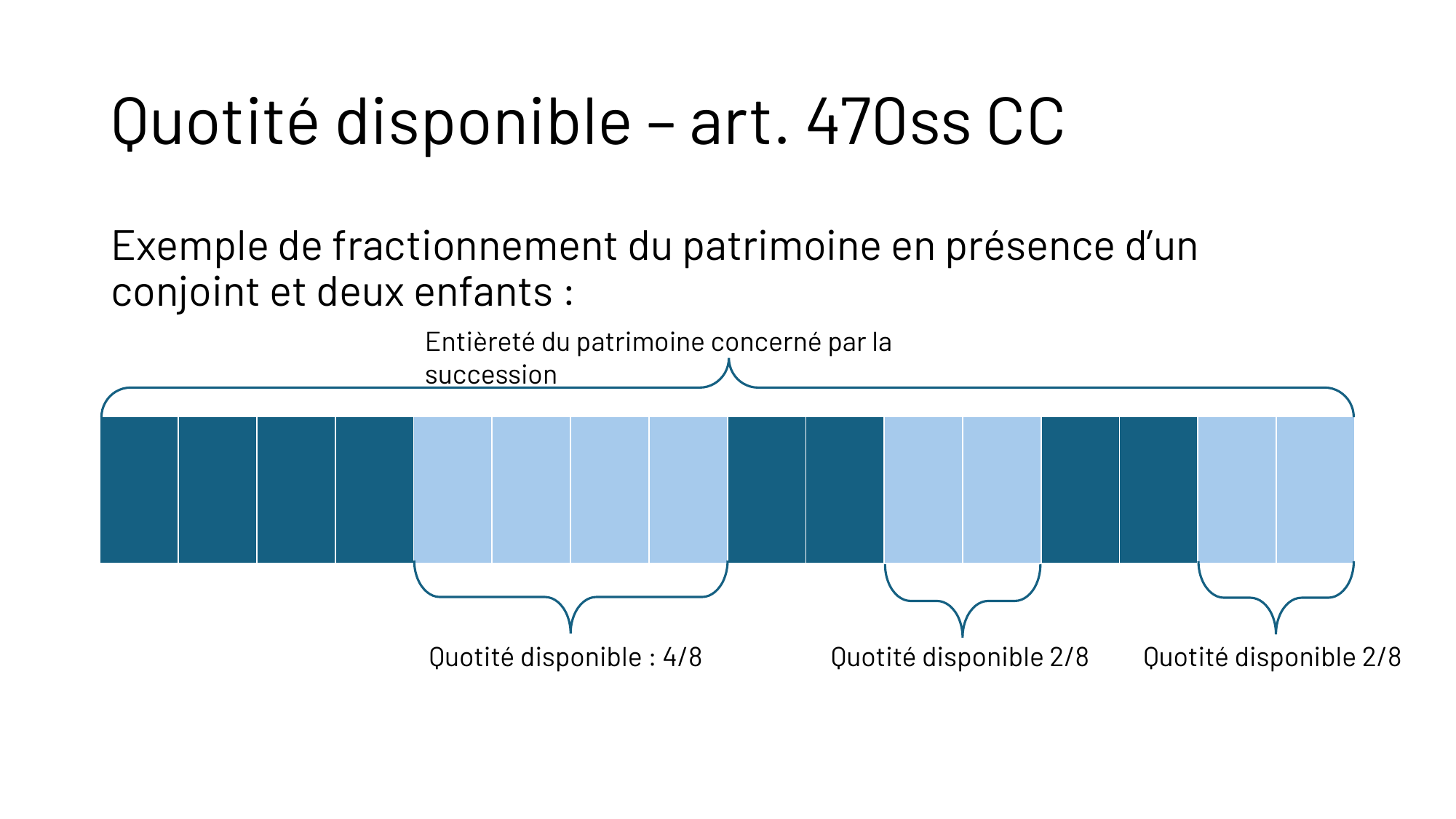

# Quotité disponible – art. 470ss CC
Exemple de fractionnement du patrimoine en présence d’un conjoint et deux enfants :

Entièreté du patrimoine concerné par la succession
|  |  |  |  |  |  |  |  |  |  |  |  |  |  |  |  |
| --- | --- | --- | --- | --- | --- | --- | --- | --- | --- | --- | --- | --- | --- | --- | --- |

Quotité disponible : 4/8
Quotité disponible 2/8
Quotité disponible 2/8